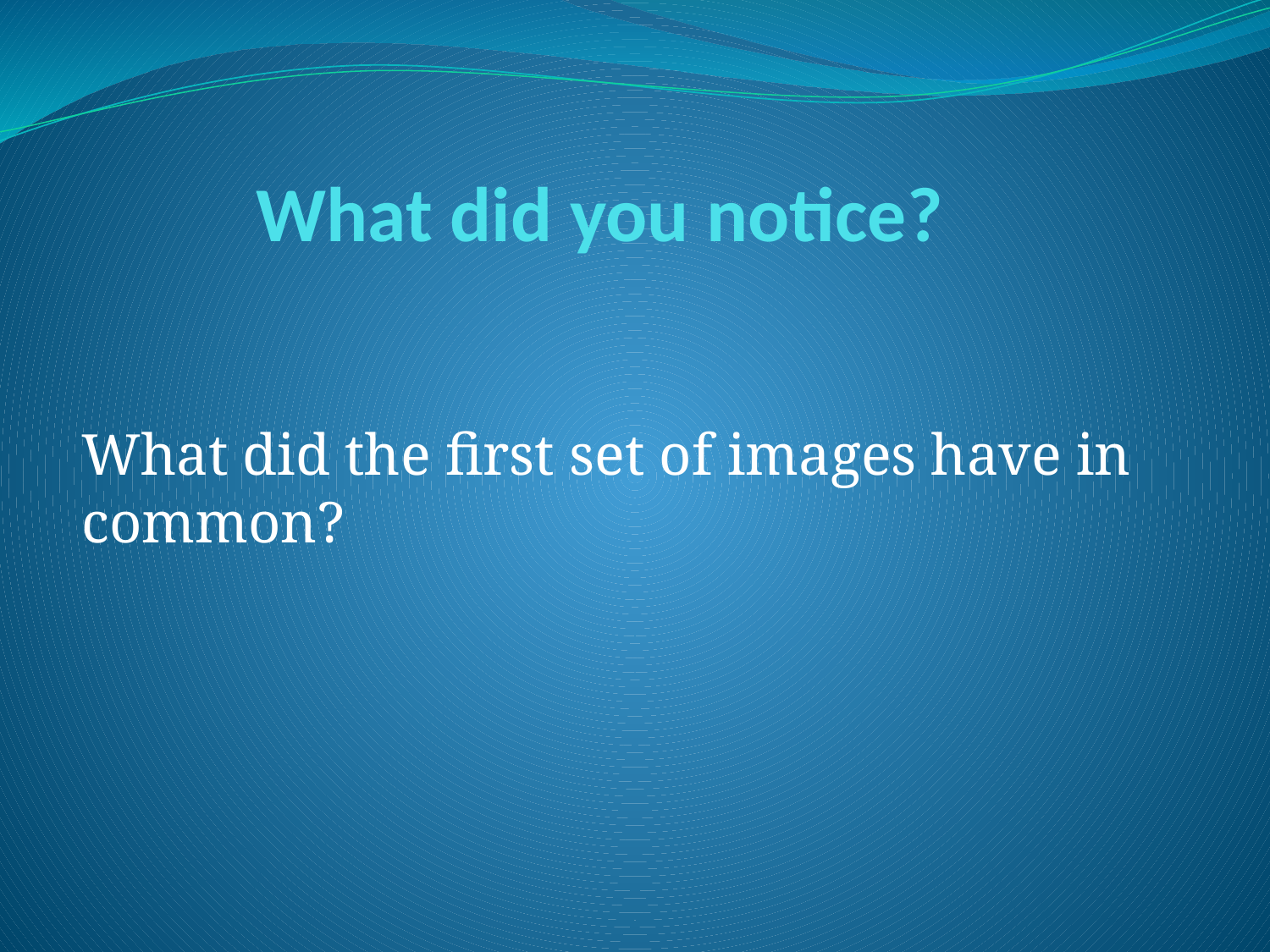

# What did you notice?
What did the first set of images have in common?